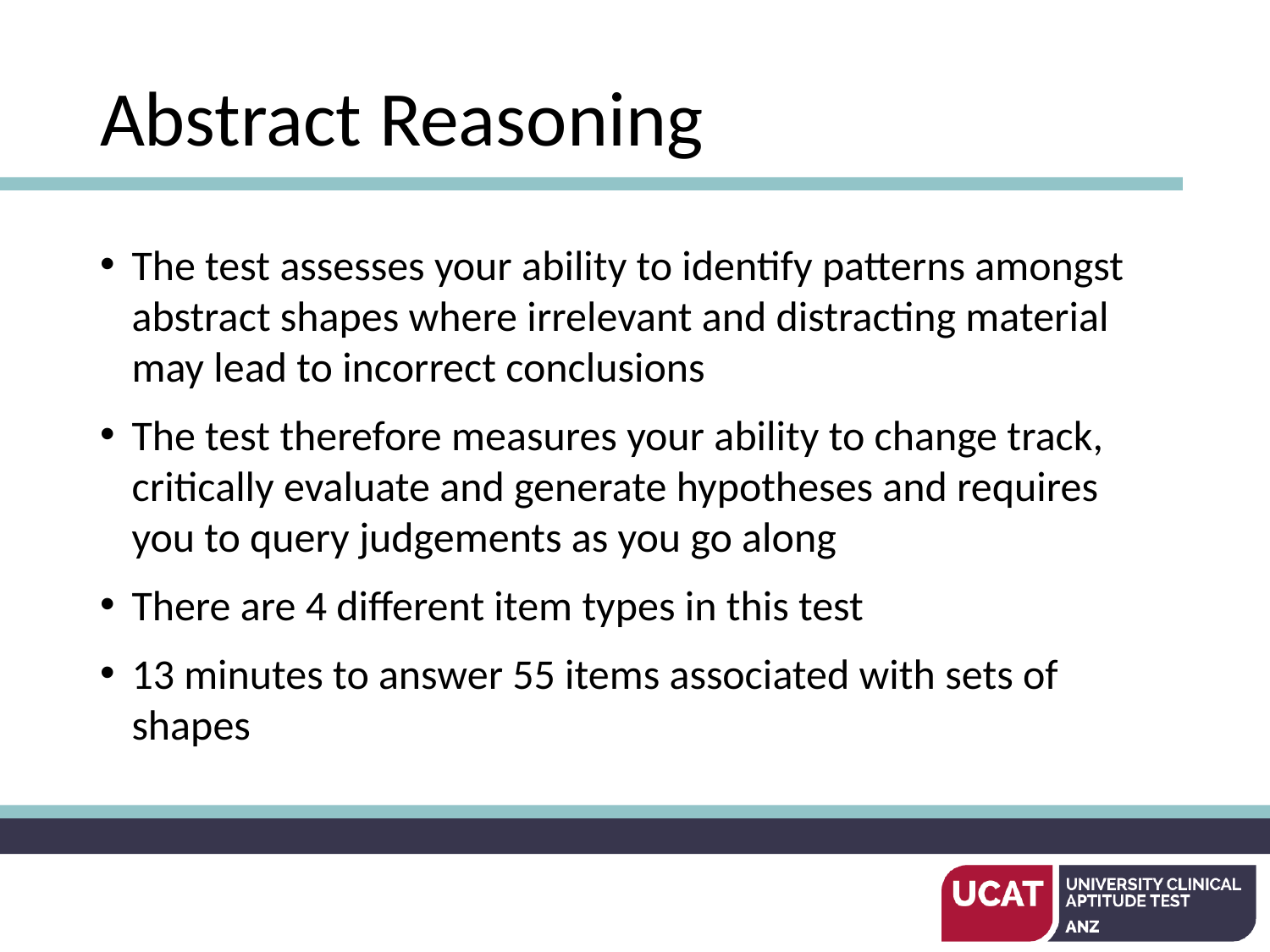

# Abstract Reasoning
The test assesses your ability to identify patterns amongst abstract shapes where irrelevant and distracting material may lead to incorrect conclusions
The test therefore measures your ability to change track, critically evaluate and generate hypotheses and requires you to query judgements as you go along
There are 4 different item types in this test
13 minutes to answer 55 items associated with sets of shapes